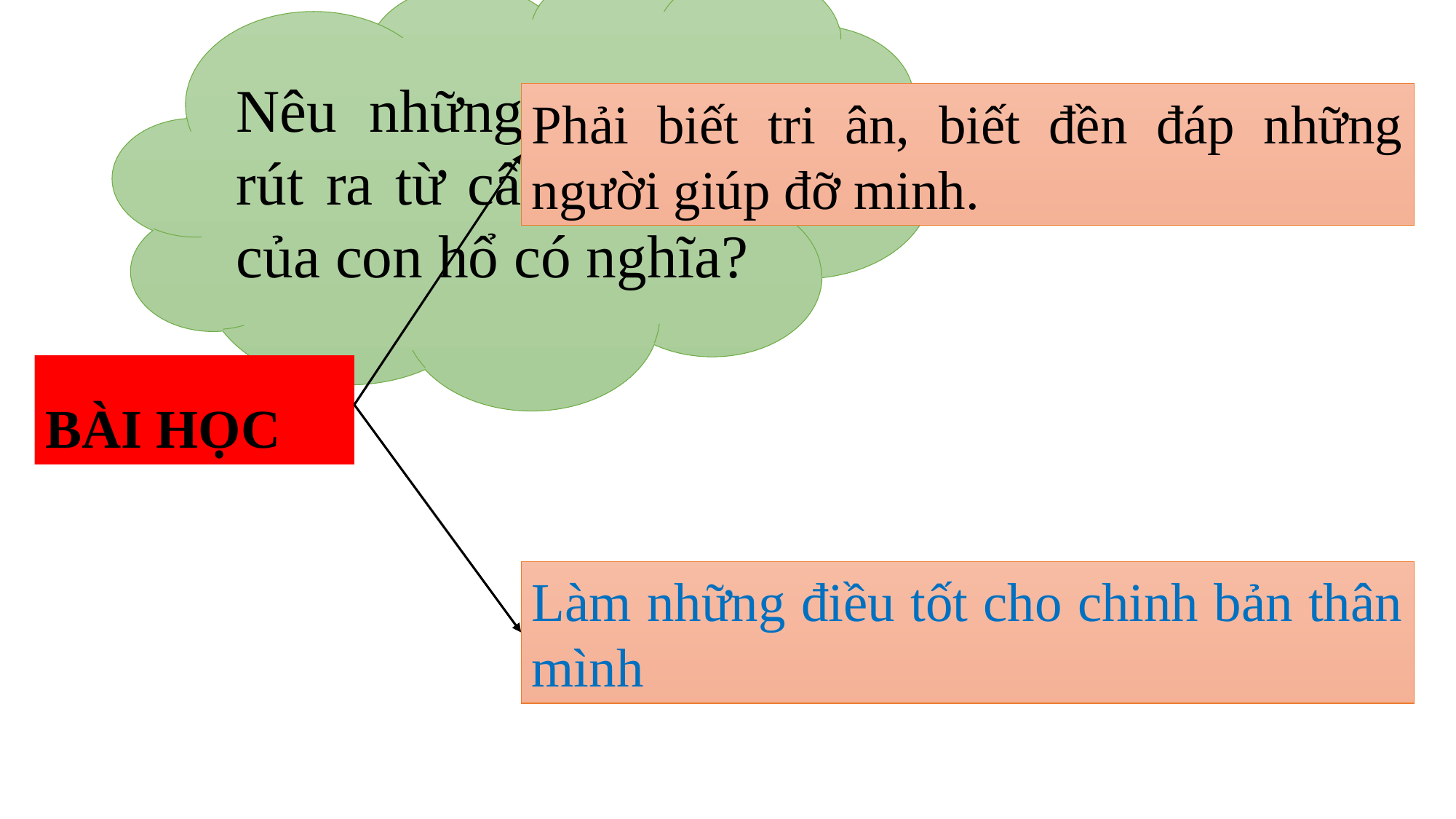

Nêu những bài học rút ra từ câu chuyện của con hổ có nghĩa?
Phải biết tri ân, biết đền đáp những người giúp đỡ minh.
BÀI HỌC
Làm những điều tốt cho chinh bản thân mình